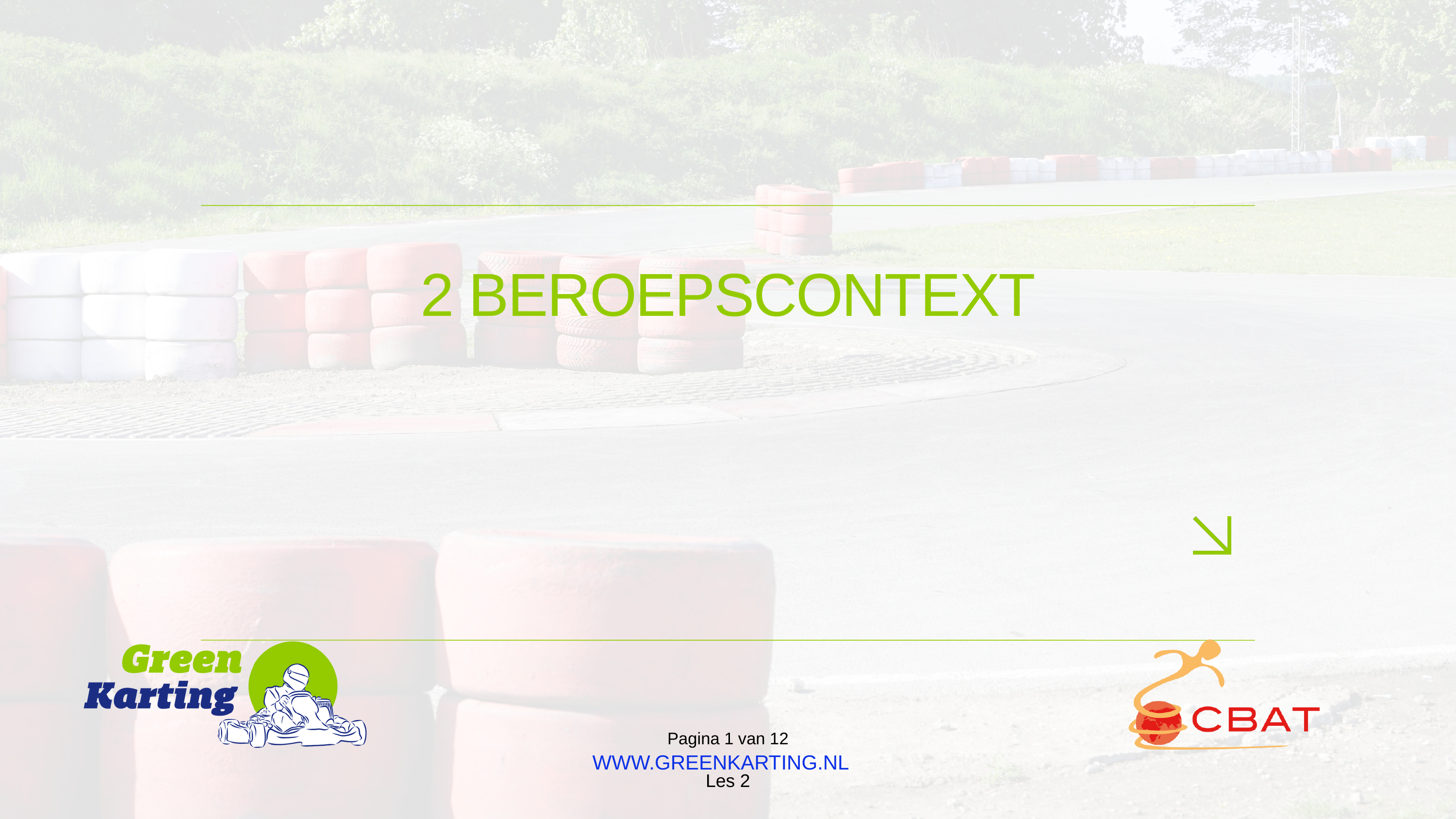

2 BEROEPSCONTEXT

Pagina 1 van 12
WWW.GREENKARTING.NL
Les 2